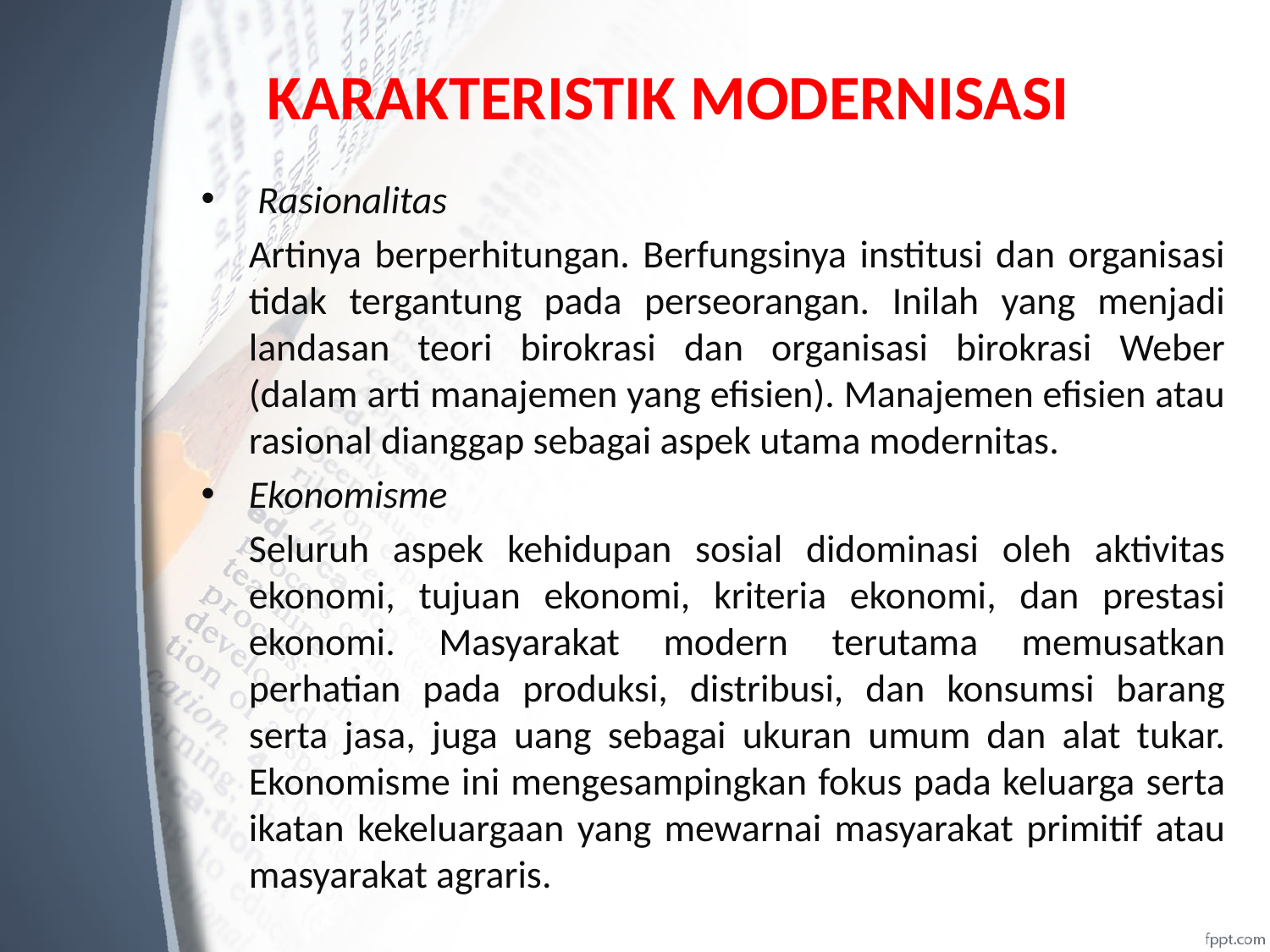

# KARAKTERISTIK MODERNISASI
 Rasionalitas
	Artinya berperhitungan. Berfungsinya institusi dan organisasi tidak tergantung pada perseorangan. Inilah yang menjadi landasan teori birokrasi dan organisasi birokrasi Weber (dalam arti manajemen yang efisien). Manajemen efisien atau rasional dianggap sebagai aspek utama modernitas.
Ekonomisme
	Seluruh aspek kehidupan sosial didominasi oleh aktivitas ekonomi, tujuan ekonomi, kriteria ekonomi, dan prestasi ekonomi. Masyarakat modern terutama memusatkan perhatian pada produksi, distribusi, dan konsumsi barang serta jasa, juga uang sebagai ukuran umum dan alat tukar. Ekonomisme ini mengesampingkan fokus pada keluarga serta ikatan kekeluargaan yang mewarnai masyarakat primitif atau masyarakat agraris.